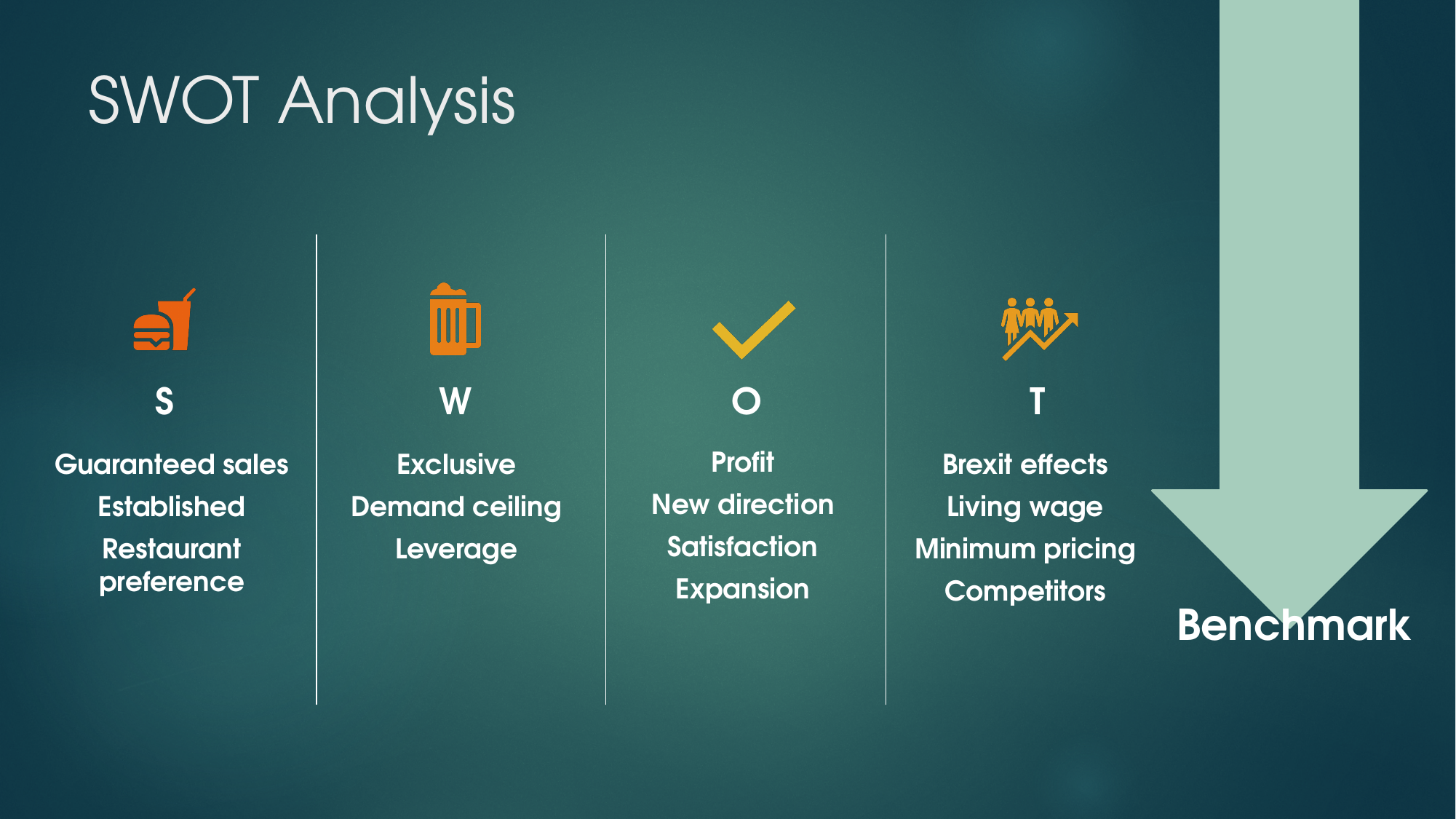

# SWOT Analysis
S
Guaranteed sales
Established
Restaurant preference
W
Exclusive
Demand ceiling
Leverage

O
Brexit effects
Living wage
Minimum pricing
Competitors
T
Profit
New direction
Satisfaction
Expansion